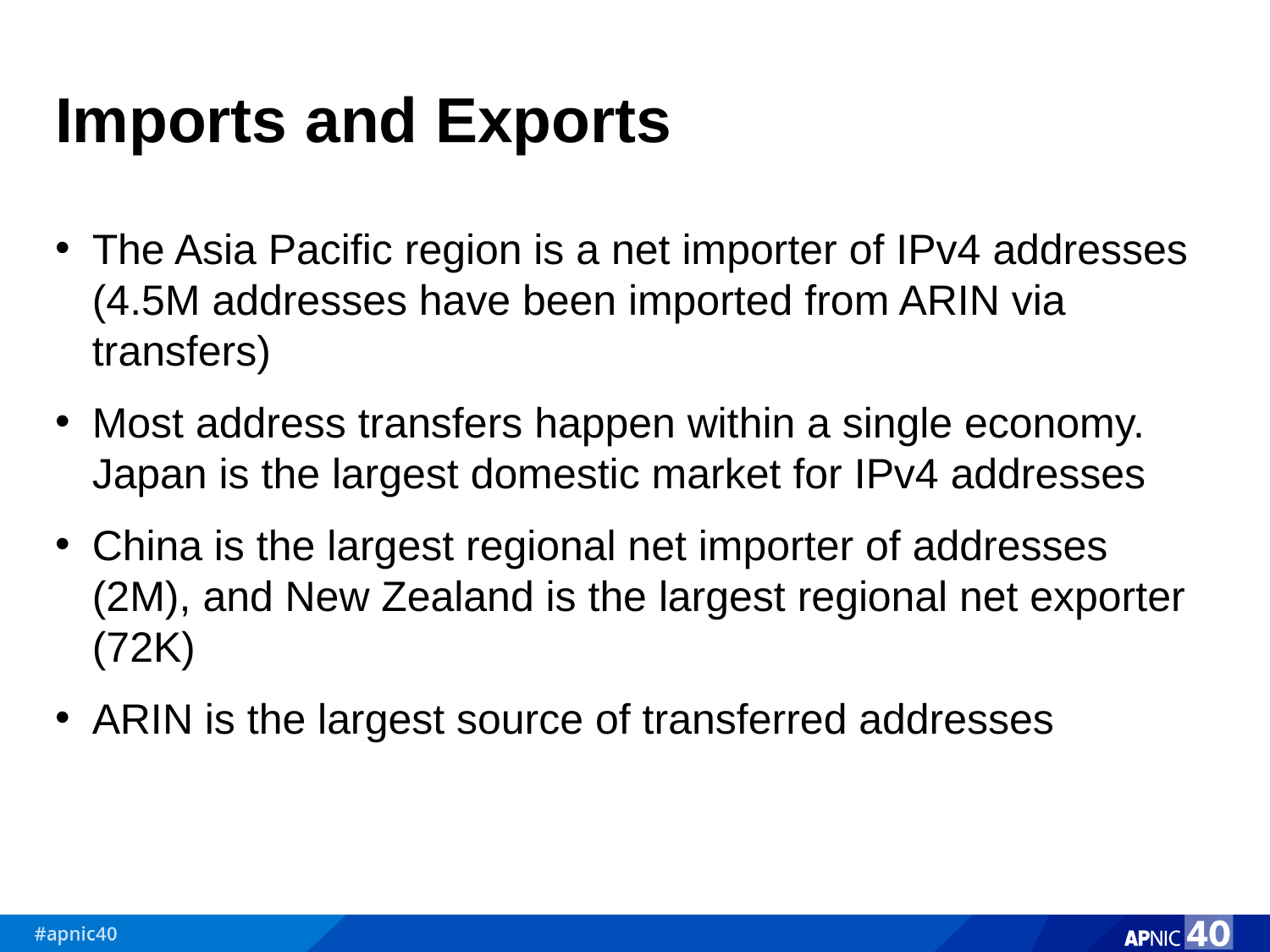

# Imports and Exports
The Asia Pacific region is a net importer of IPv4 addresses (4.5M addresses have been imported from ARIN via transfers)
Most address transfers happen within a single economy. Japan is the largest domestic market for IPv4 addresses
China is the largest regional net importer of addresses (2M), and New Zealand is the largest regional net exporter (72K)
ARIN is the largest source of transferred addresses